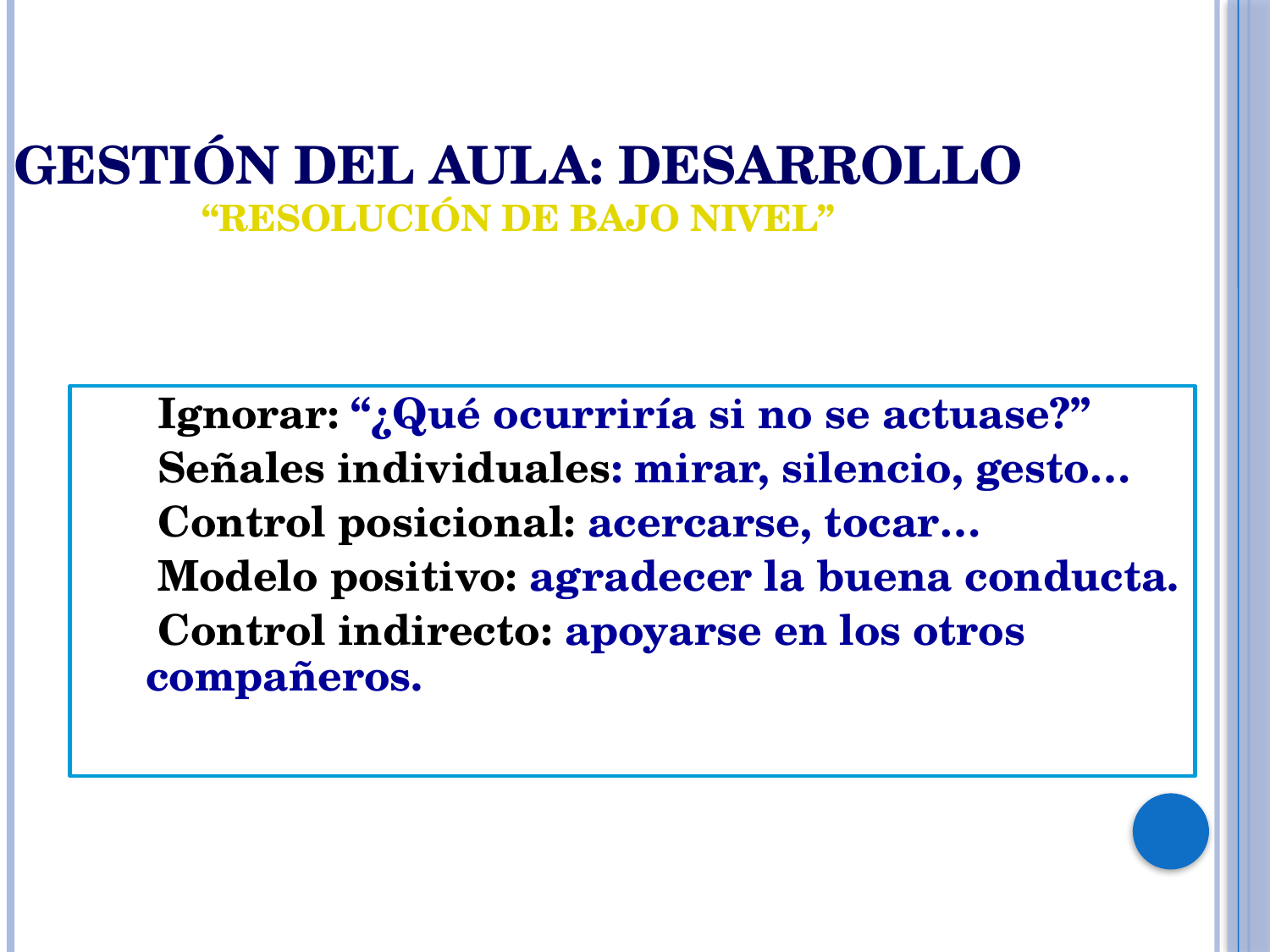

GESTIÓN DEL AULA: desarrollo
“RESOLUCIÓN DE BAJO NIVEL”
 Ignorar: “¿Qué ocurriría si no se actuase?”
 Señales individuales: mirar, silencio, gesto…
 Control posicional: acercarse, tocar…
 Modelo positivo: agradecer la buena conducta.
 Control indirecto: apoyarse en los otros    compañeros.